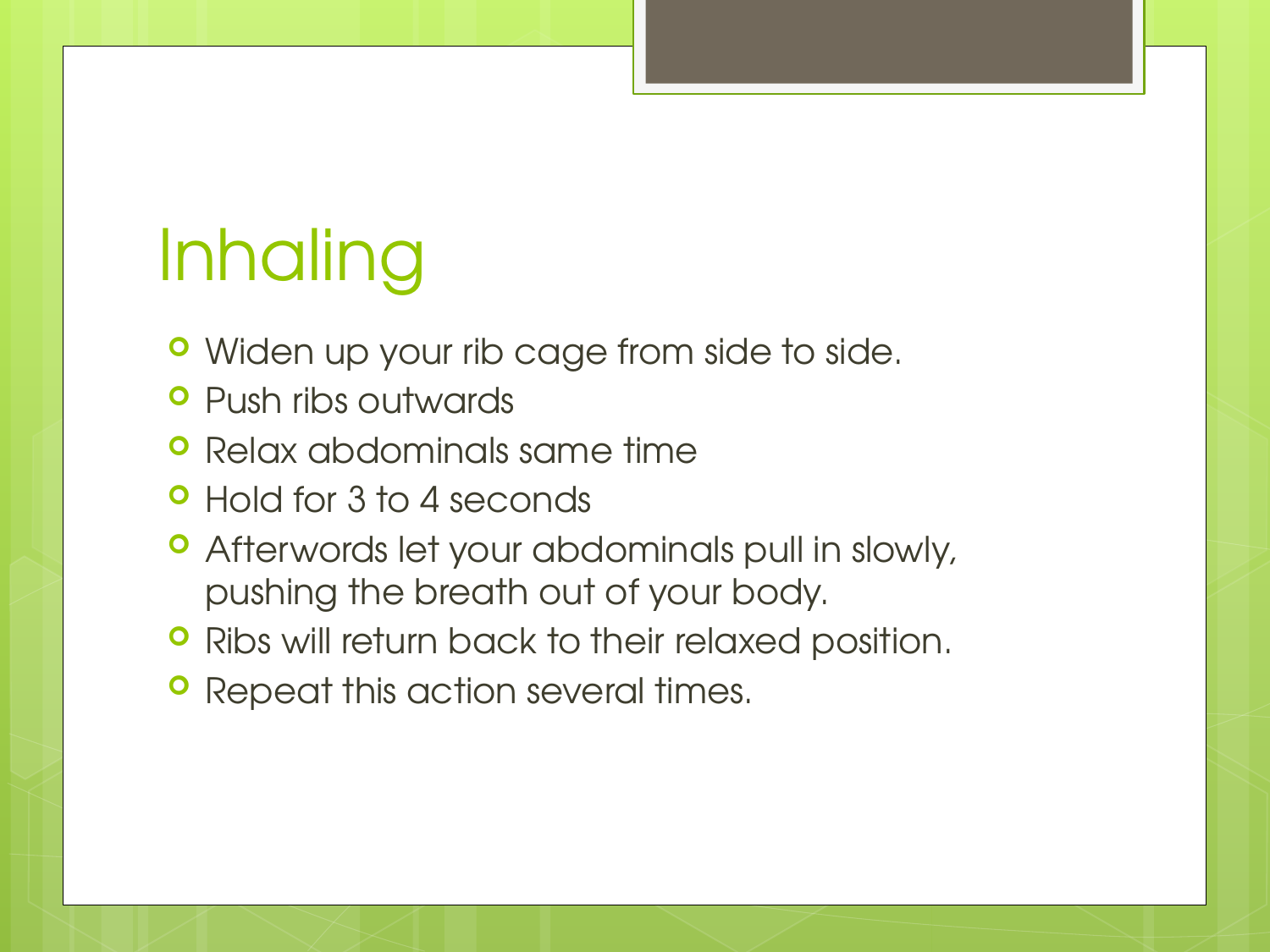

# Inhaling
Widen up your rib cage from side to side.
Push ribs outwards
Relax abdominals same time
Hold for 3 to 4 seconds
Afterwords let your abdominals pull in slowly, pushing the breath out of your body.
Ribs will return back to their relaxed position.
Repeat this action several times.